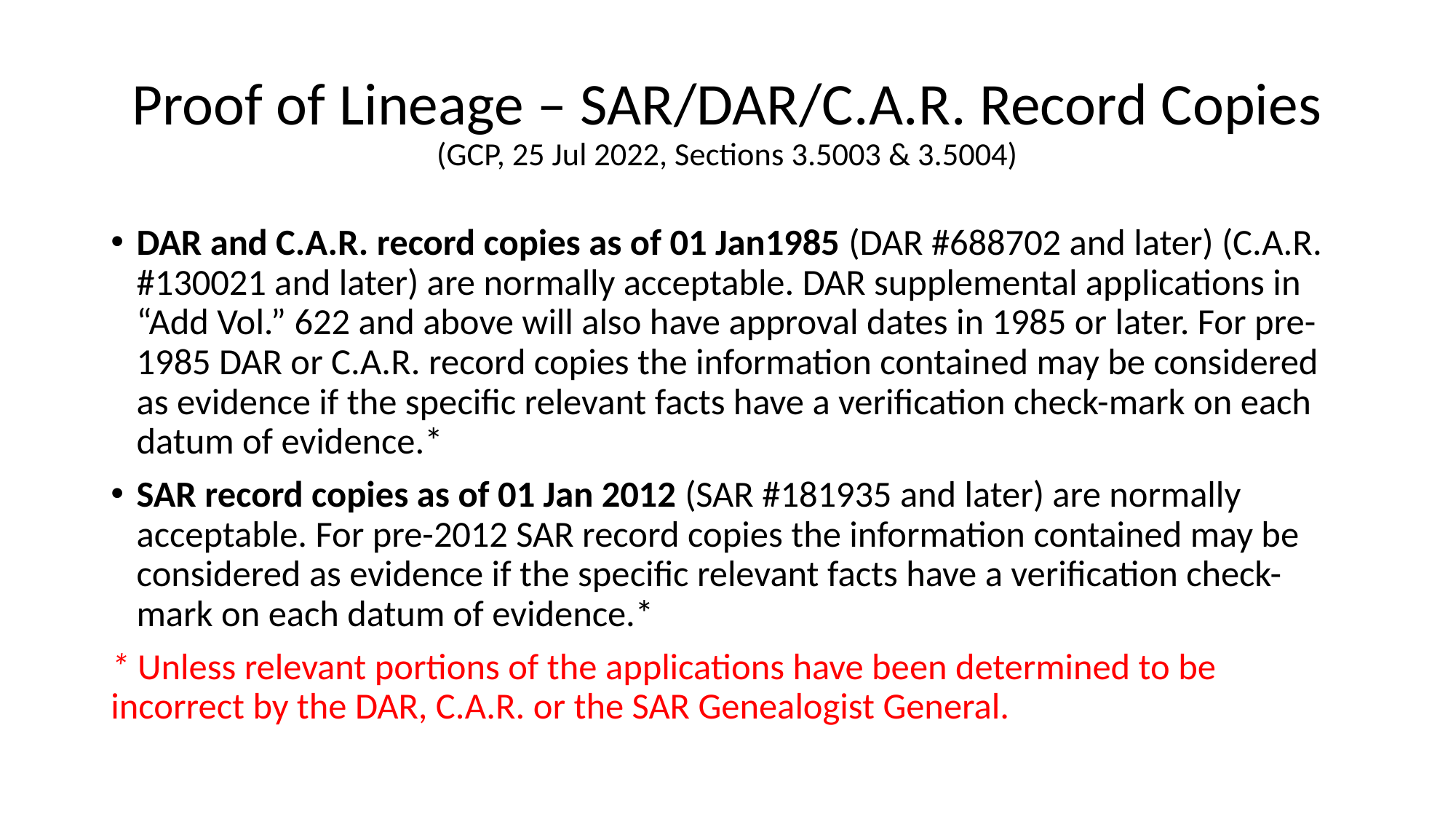

# Proof of Lineage – SAR/DAR/C.A.R. Record Copies (GCP, 25 Jul 2022, Sections 3.5003 & 3.5004)
DAR and C.A.R. record copies as of 01 Jan1985 (DAR #688702 and later) (C.A.R. #130021 and later) are normally acceptable. DAR supplemental applications in “Add Vol.” 622 and above will also have approval dates in 1985 or later. For pre-1985 DAR or C.A.R. record copies the information contained may be considered as evidence if the specific relevant facts have a verification check-mark on each datum of evidence.*
SAR record copies as of 01 Jan 2012 (SAR #181935 and later) are normally acceptable. For pre-2012 SAR record copies the information contained may be considered as evidence if the specific relevant facts have a verification check-mark on each datum of evidence.*
* Unless relevant portions of the applications have been determined to be incorrect by the DAR, C.A.R. or the SAR Genealogist General.